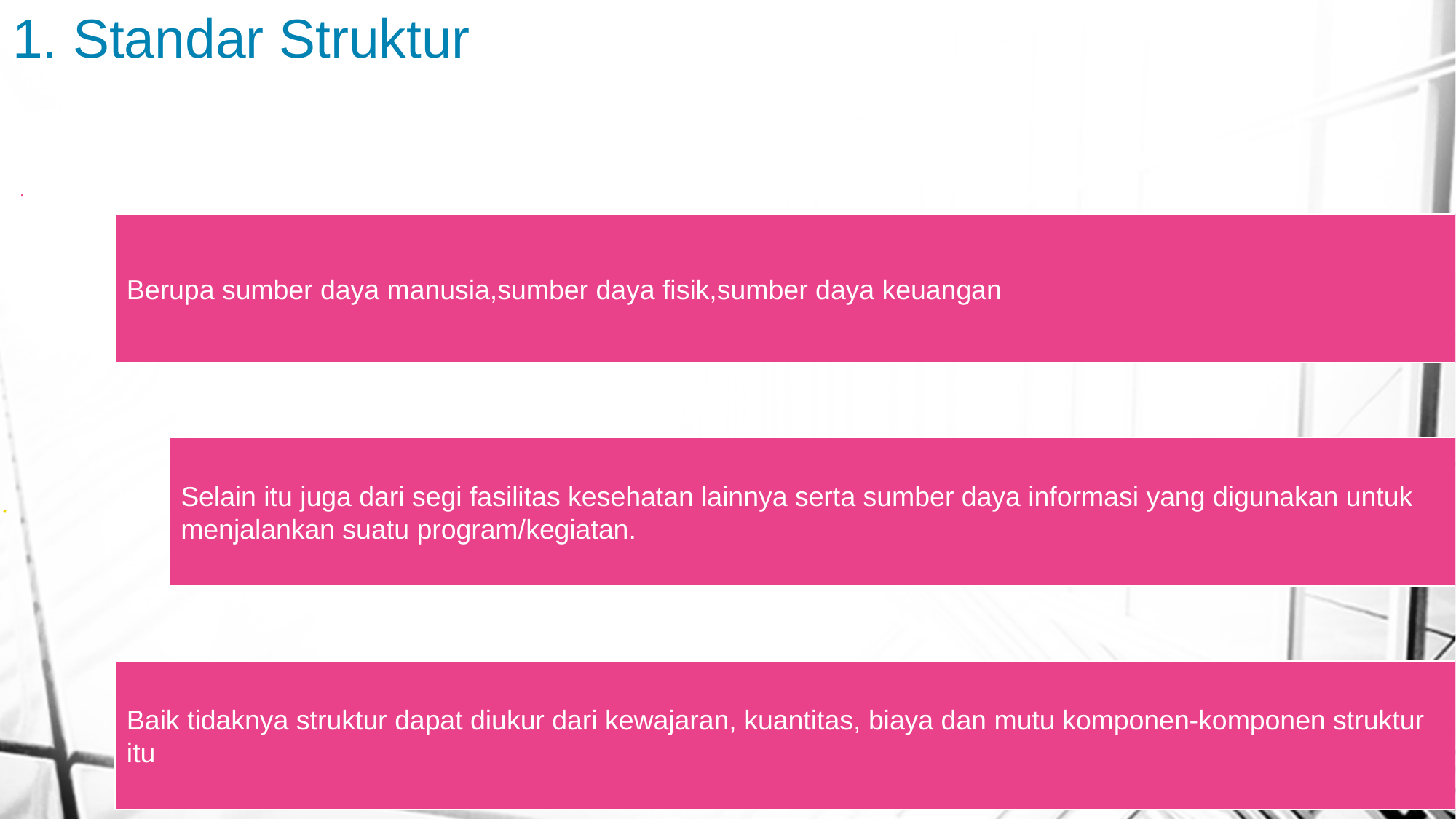

# 1. Standar Struktur
Berupa sumber daya manusia,sumber daya fisik,sumber daya keuangan
Selain itu juga dari segi fasilitas kesehatan lainnya serta sumber daya informasi yang digunakan untuk menjalankan suatu program/kegiatan.
Baik tidaknya struktur dapat diukur dari kewajaran, kuantitas, biaya dan mutu komponen-komponen struktur itu